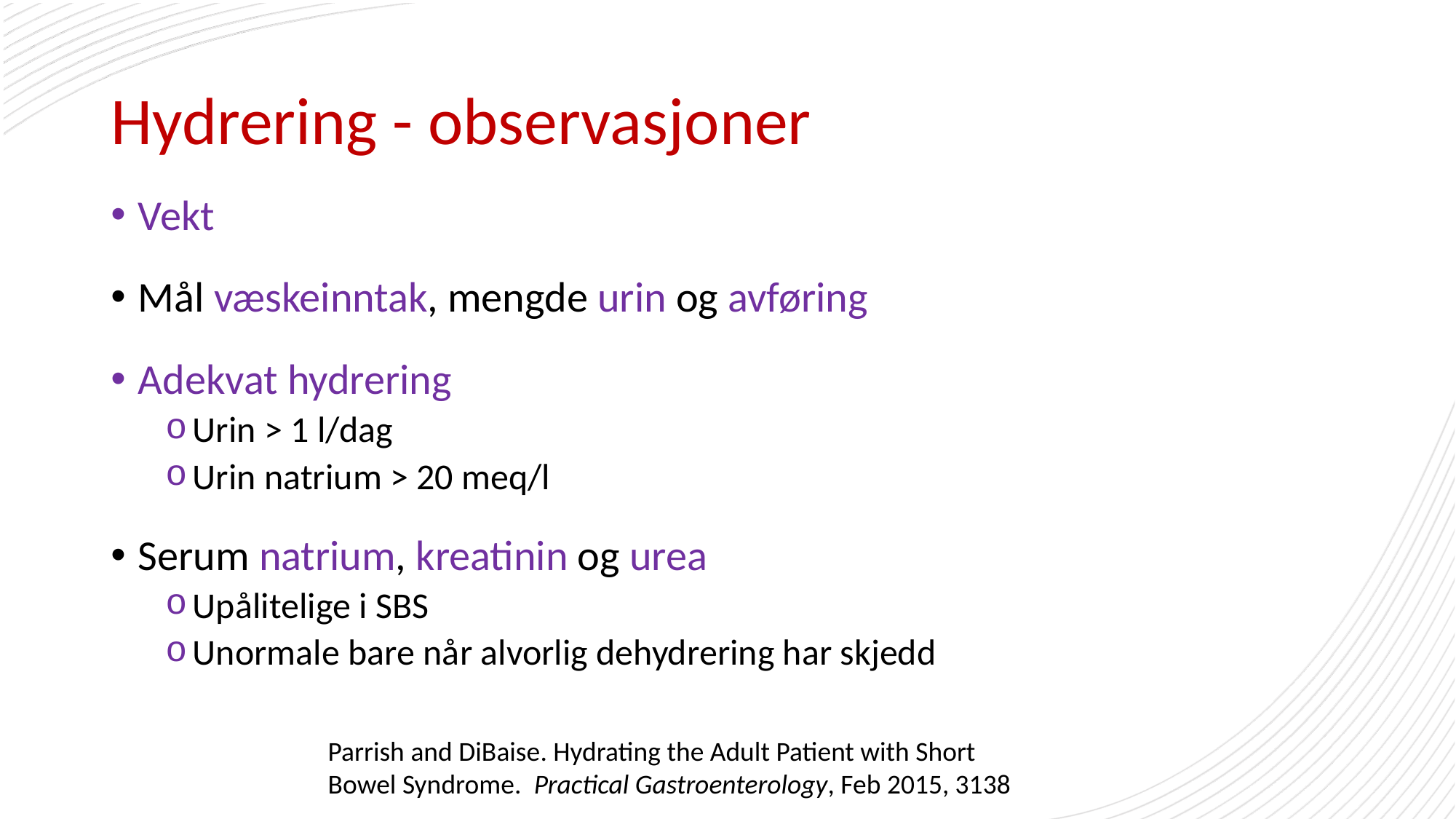

# Hydrering - observasjoner
Vekt
Mål væskeinntak, mengde urin og avføring
Adekvat hydrering
Urin > 1 l/dag
Urin natrium > 20 meq/l
Serum natrium, kreatinin og urea
Upålitelige i SBS
Unormale bare når alvorlig dehydrering har skjedd
Parrish and DiBaise. Hydrating the Adult Patient with Short Bowel Syndrome.  Practical Gastroenterology, Feb 2015, 3138